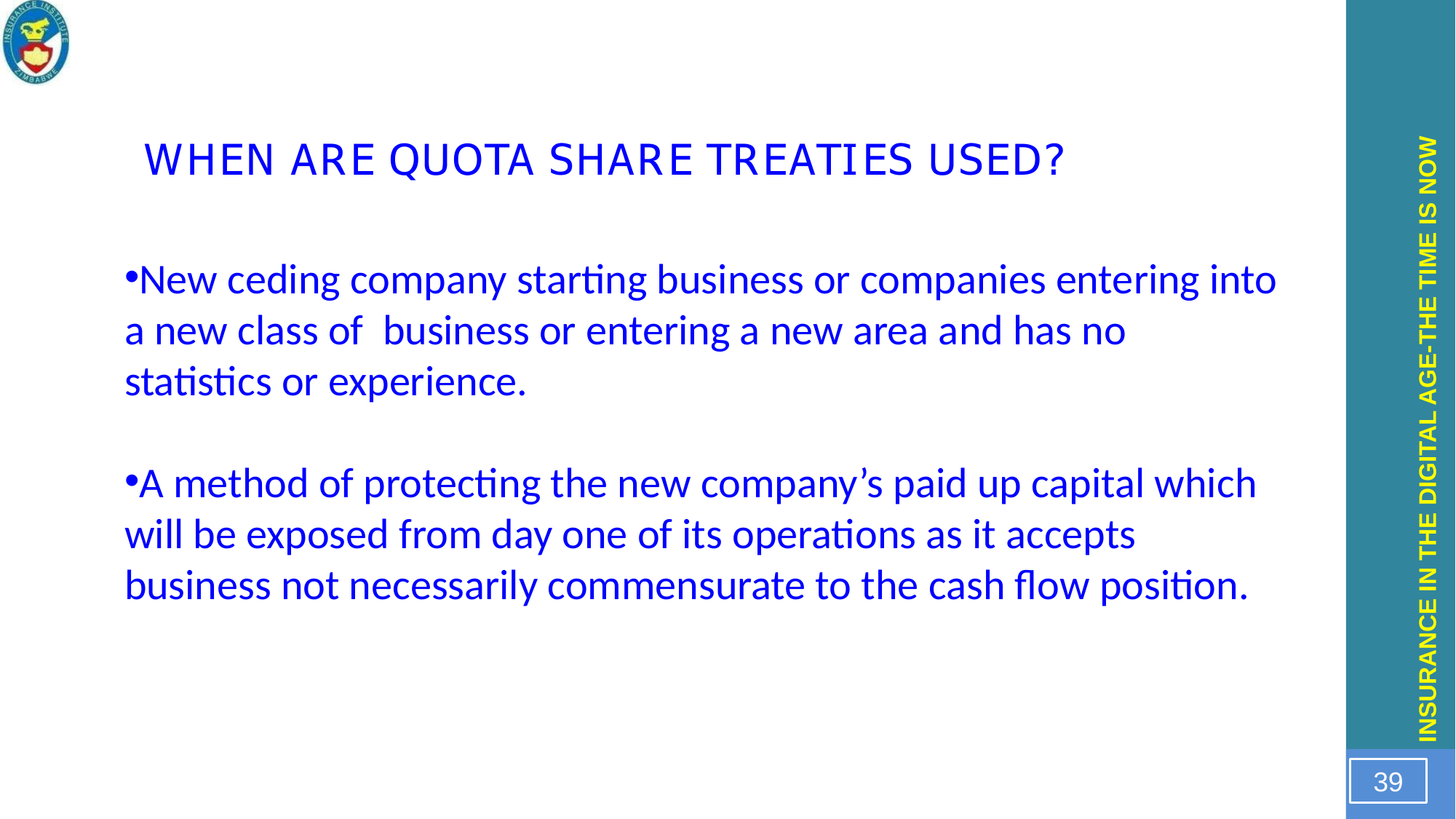

WHEN ARE QUOTA SHARE TREATIES USED?

New ceding company starting business or companies entering into a new class of  business or entering a new area and has no statistics or experience.

A method of protecting the new company’s paid up capital which will be exposed from day one of its operations as it accepts business not necessarily commensurate to the cash flow position.

39